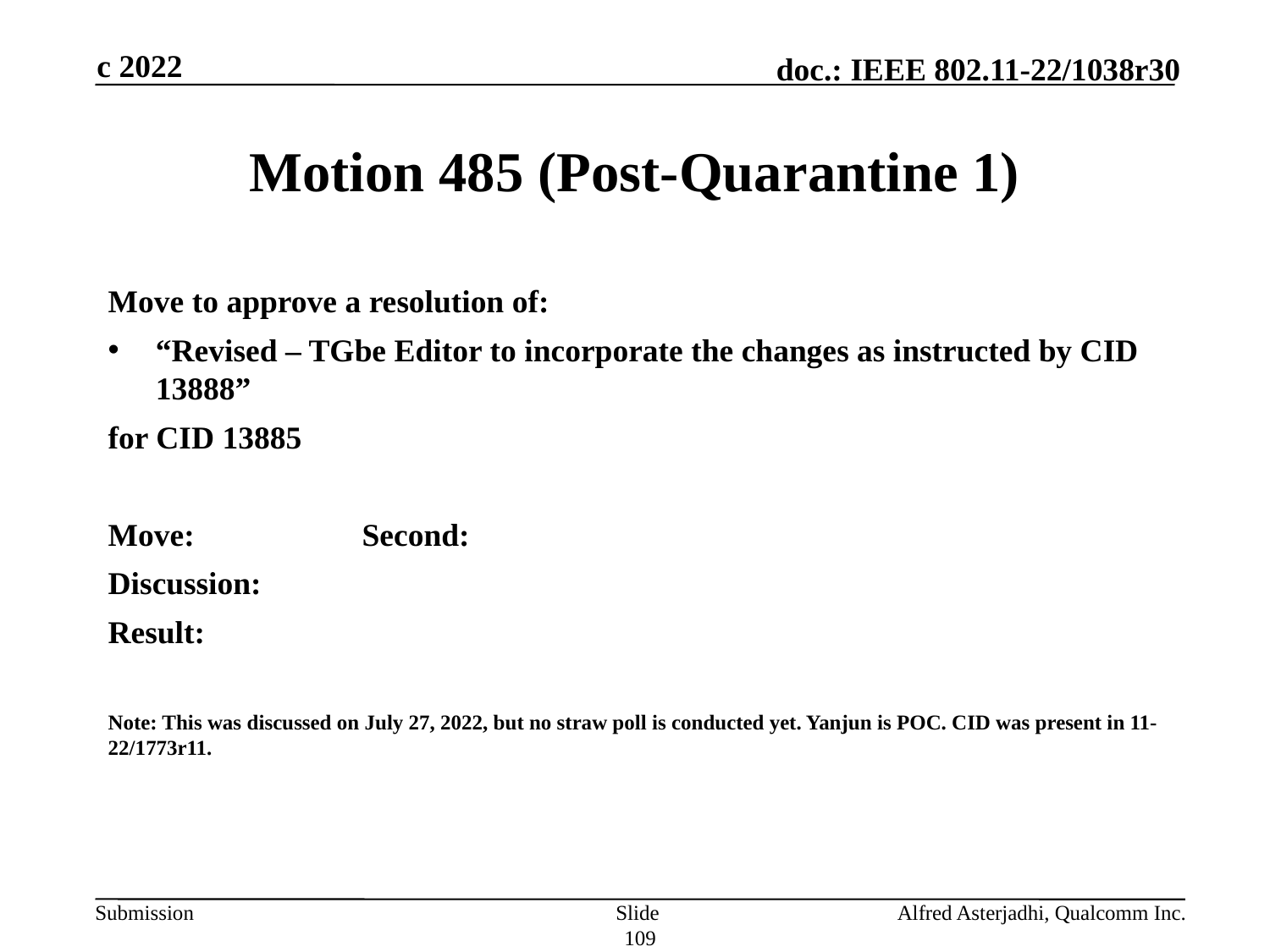

c 2022
# Motion 485 (Post-Quarantine 1)
Move to approve a resolution of:
“Revised – TGbe Editor to incorporate the changes as instructed by CID 13888”
for CID 13885

Move: 		Second:
Discussion:
Result:

Note: This was discussed on July 27, 2022, but no straw poll is conducted yet. Yanjun is POC. CID was present in 11-22/1773r11.

Slide 109
Alfred Asterjadhi, Qualcomm Inc.